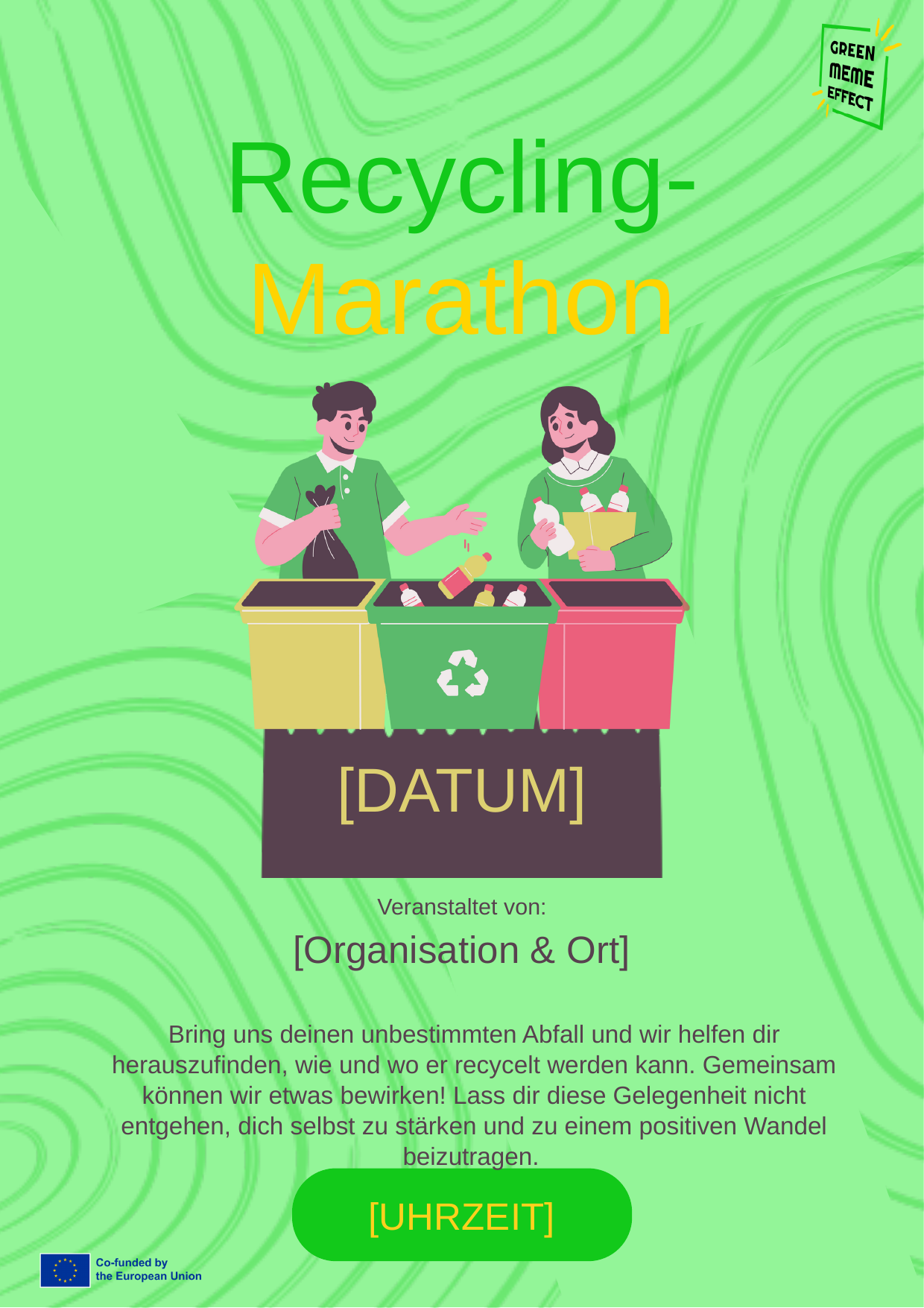

Recycling-

Marathon

[DATUM]
Veranstaltet von:
[Organisation & Ort]
Bring uns deinen unbestimmten Abfall und wir helfen dir herauszufinden, wie und wo er recycelt werden kann. Gemeinsam können wir etwas bewirken! Lass dir diese Gelegenheit nicht entgehen, dich selbst zu stärken und zu einem positiven Wandel beizutragen.

[UHRZEIT]